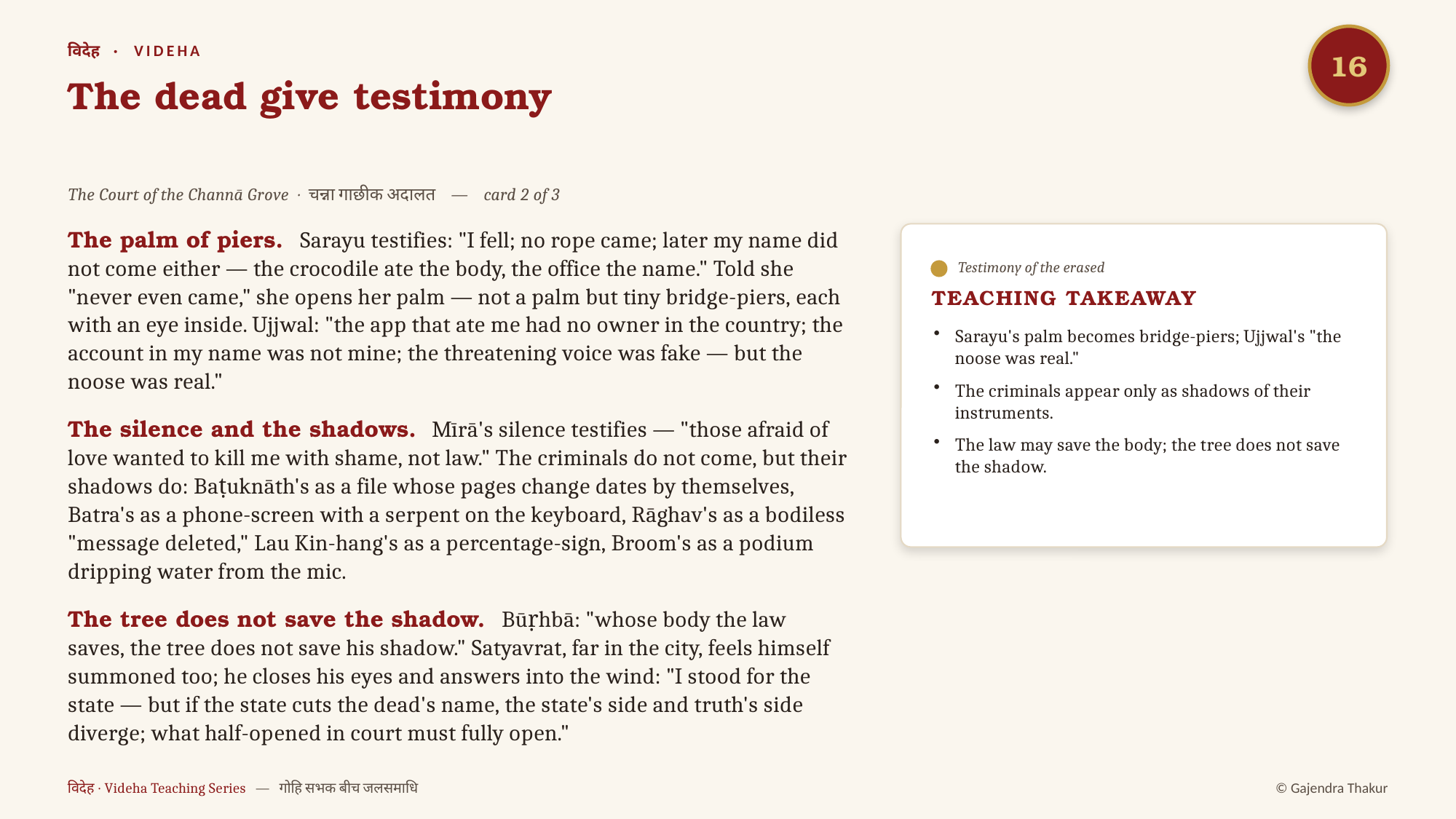

16
विदेह  ·  VIDEHA
The dead give testimony
The Court of the Channā Grove  ·  चन्ना गाछीक अदालत    —    card 2 of 3
The palm of piers.  Sarayu testifies: "I fell; no rope came; later my name did not come either — the crocodile ate the body, the office the name." Told she "never even came," she opens her palm — not a palm but tiny bridge-piers, each with an eye inside. Ujjwal: "the app that ate me had no owner in the country; the account in my name was not mine; the threatening voice was fake — but the noose was real."
The silence and the shadows.  Mīrā's silence testifies — "those afraid of love wanted to kill me with shame, not law." The criminals do not come, but their shadows do: Baṭuknāth's as a file whose pages change dates by themselves, Batra's as a phone-screen with a serpent on the keyboard, Rāghav's as a bodiless "message deleted," Lau Kin-hang's as a percentage-sign, Broom's as a podium dripping water from the mic.
The tree does not save the shadow.  Būṛhbā: "whose body the law saves, the tree does not save his shadow." Satyavrat, far in the city, feels himself summoned too; he closes his eyes and answers into the wind: "I stood for the state — but if the state cuts the dead's name, the state's side and truth's side diverge; what half-opened in court must fully open."

Testimony of the erased

TEACHING TAKEAWAY
Sarayu's palm becomes bridge-piers; Ujjwal's "the noose was real."
The criminals appear only as shadows of their instruments.
The law may save the body; the tree does not save the shadow.
विदेह · Videha Teaching Series   —   गोहि सभक बीच जलसमाधि
© Gajendra Thakur